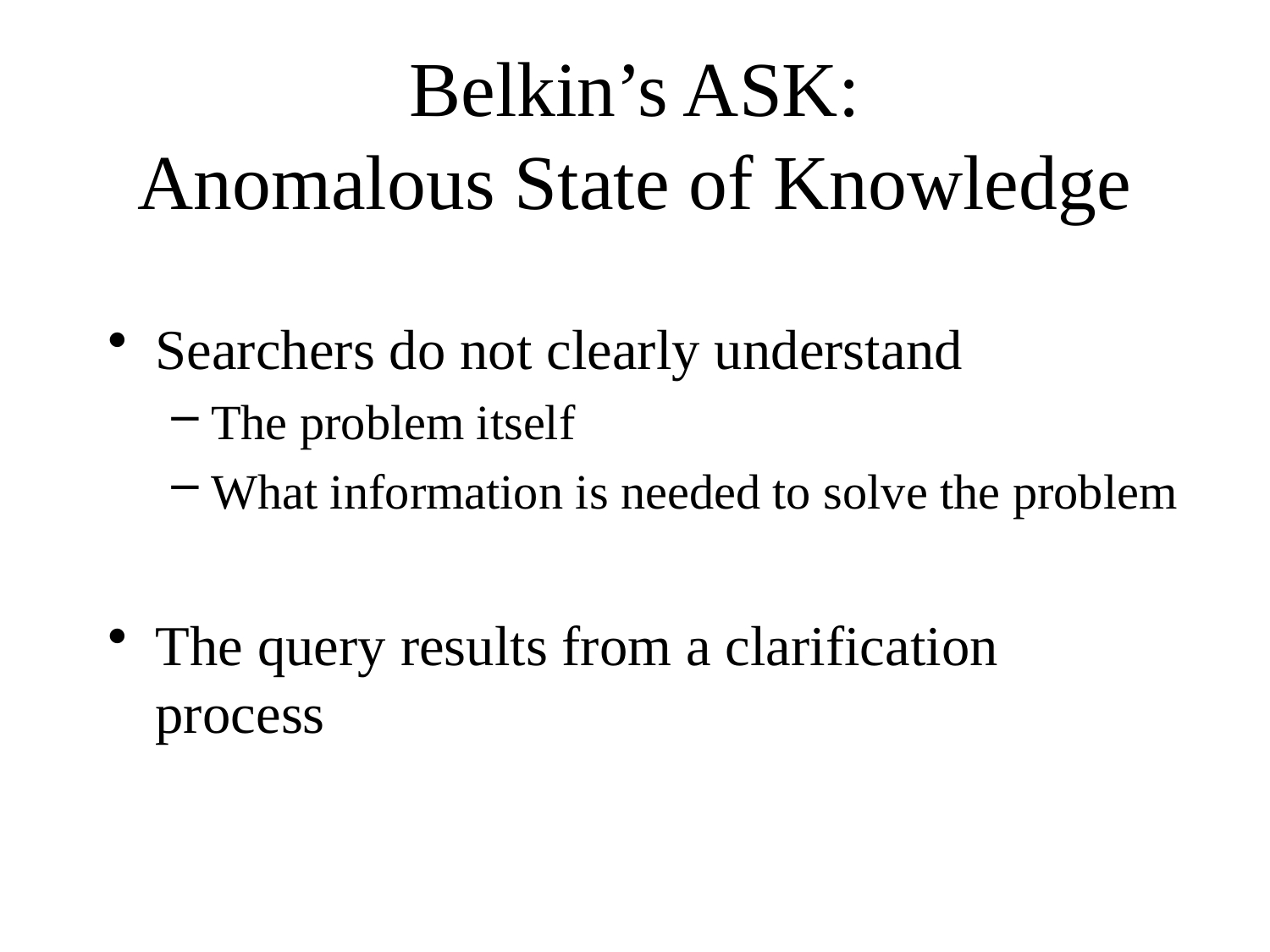

# Belkin’s ASK: Anomalous State of Knowledge
Searchers do not clearly understand
The problem itself
What information is needed to solve the problem

The query results from a clarification process